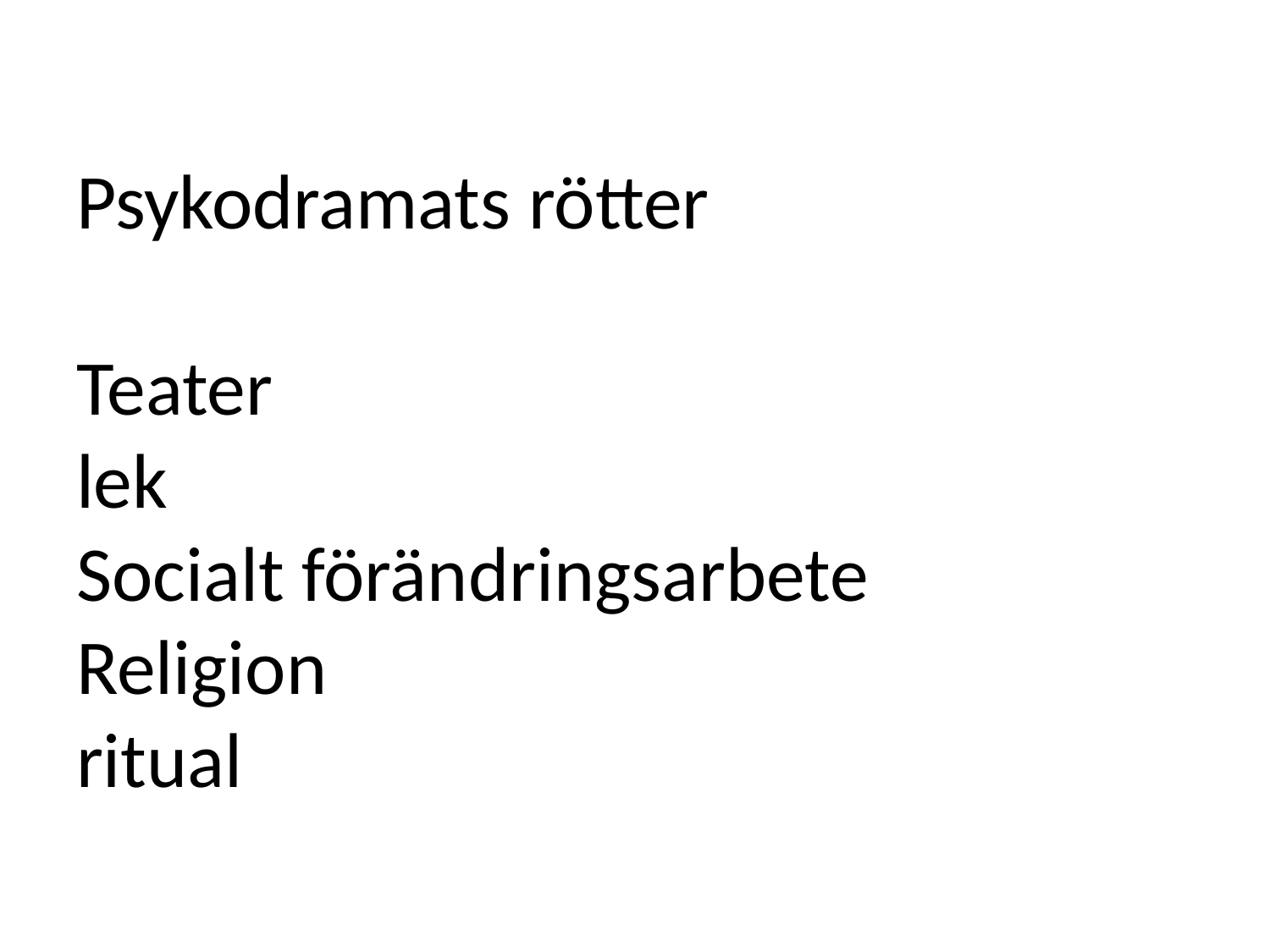

# Psykodramats rötter Teater lek Socialt förändringsarbete Religion ritual